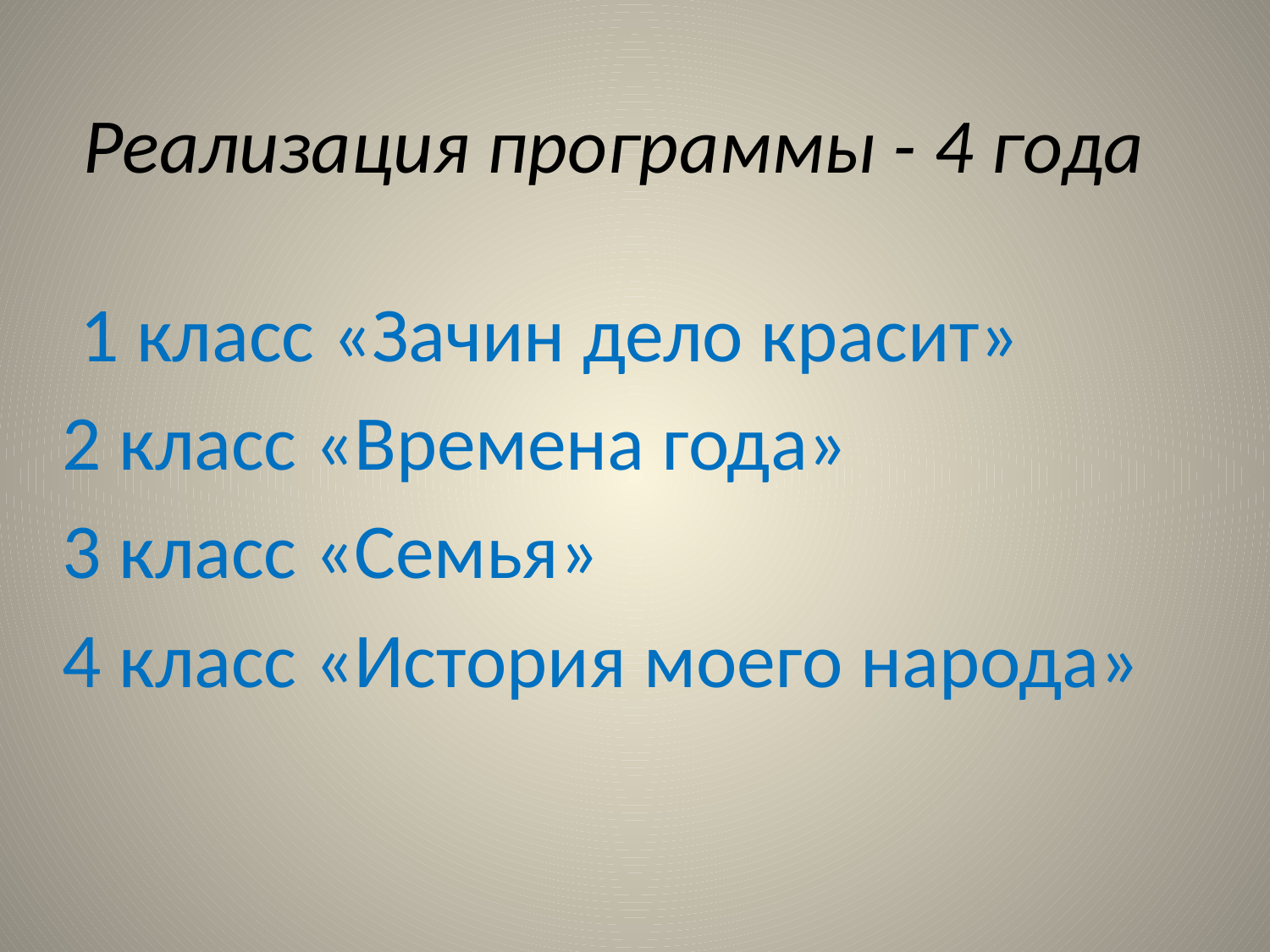

# Реализация программы - 4 года
 1 класс «Зачин дело красит»
2 класс «Времена года»
3 класс «Семья»
4 класс «История моего народа»